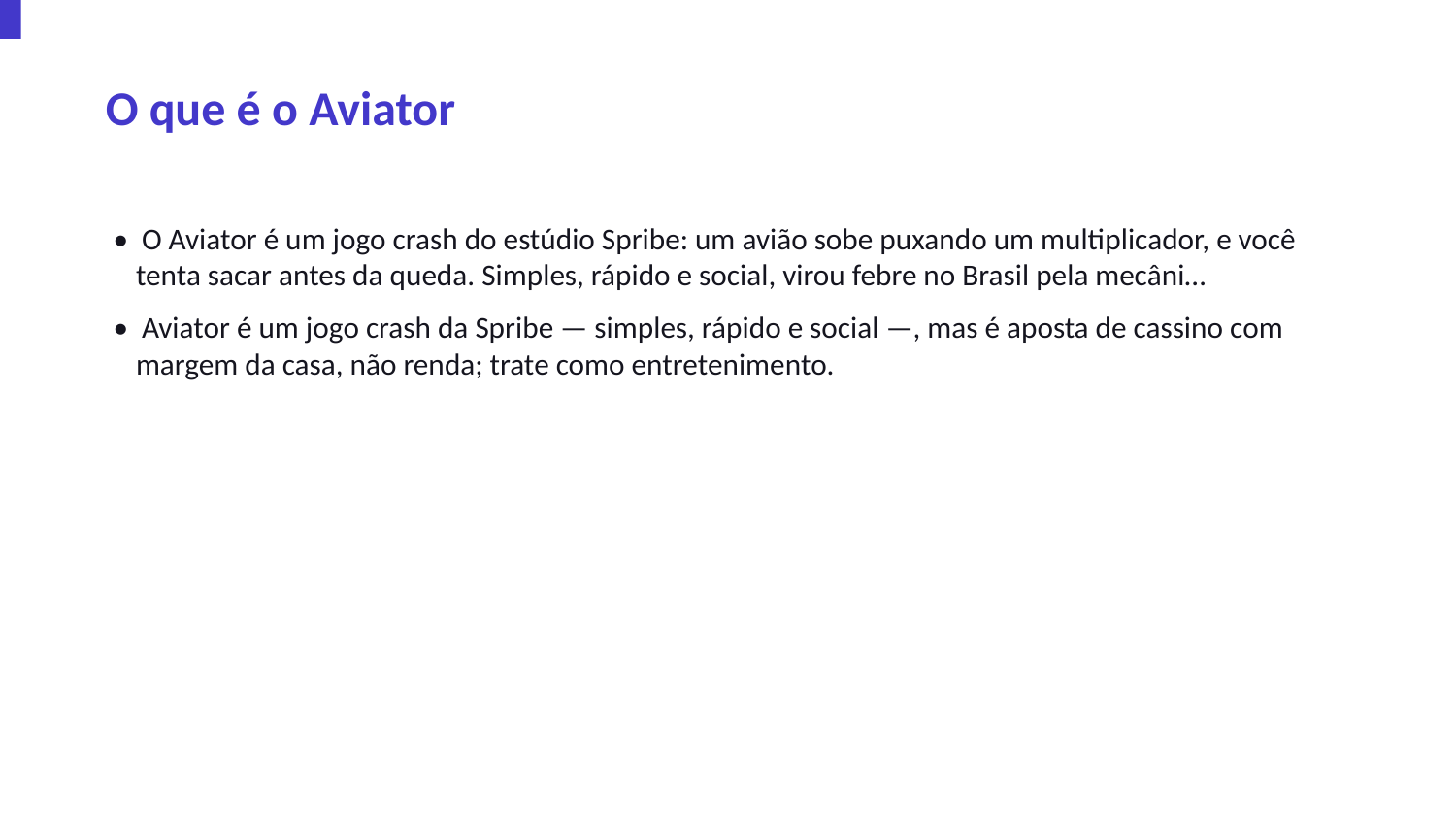

O que é o Aviator
•  O Aviator é um jogo crash do estúdio Spribe: um avião sobe puxando um multiplicador, e você tenta sacar antes da queda. Simples, rápido e social, virou febre no Brasil pela mecâni…
•  Aviator é um jogo crash da Spribe — simples, rápido e social —, mas é aposta de cassino com margem da casa, não renda; trate como entretenimento.